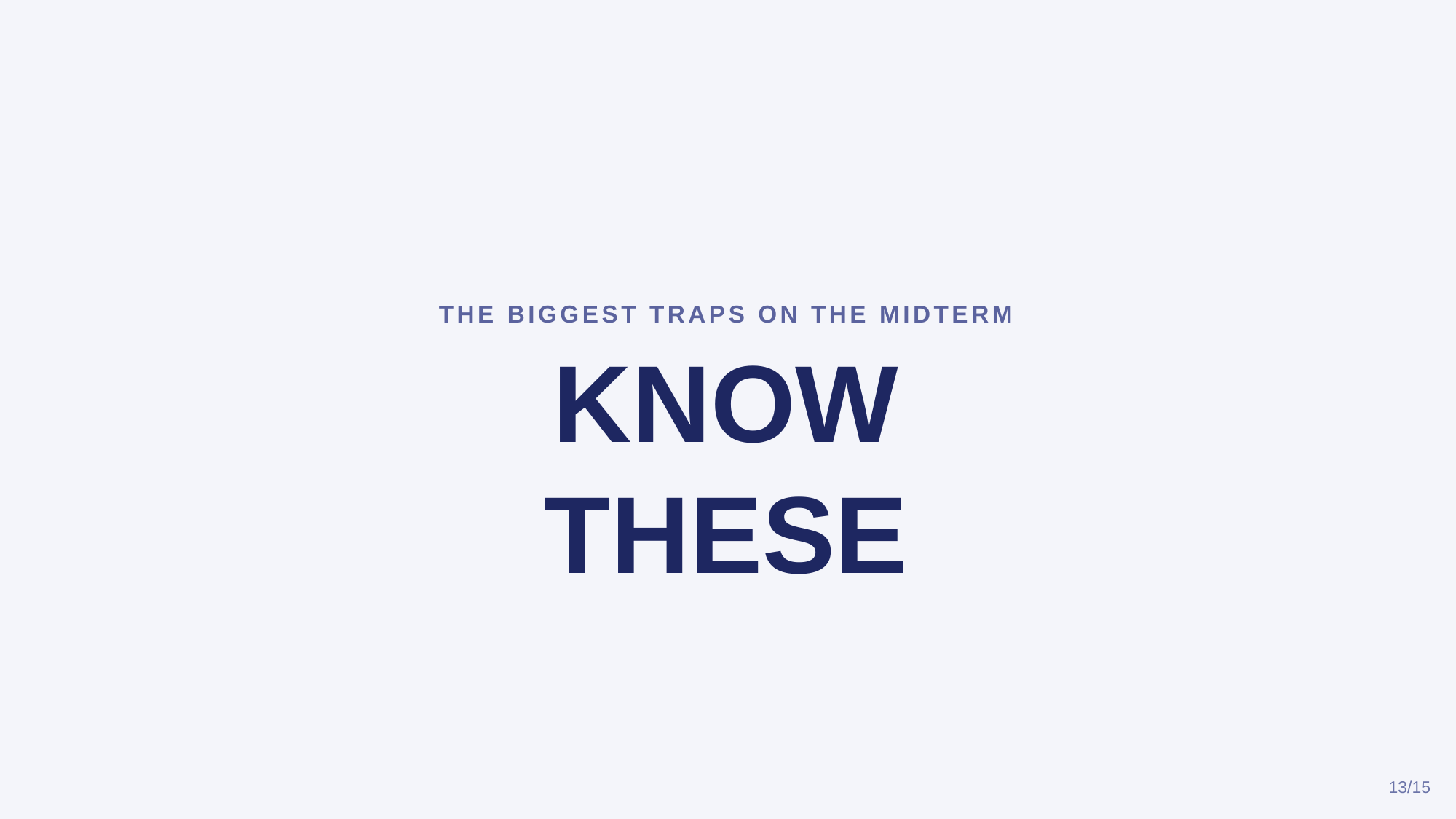

THE BIGGEST TRAPS ON THE MIDTERM
KNOW
THESE
13/15